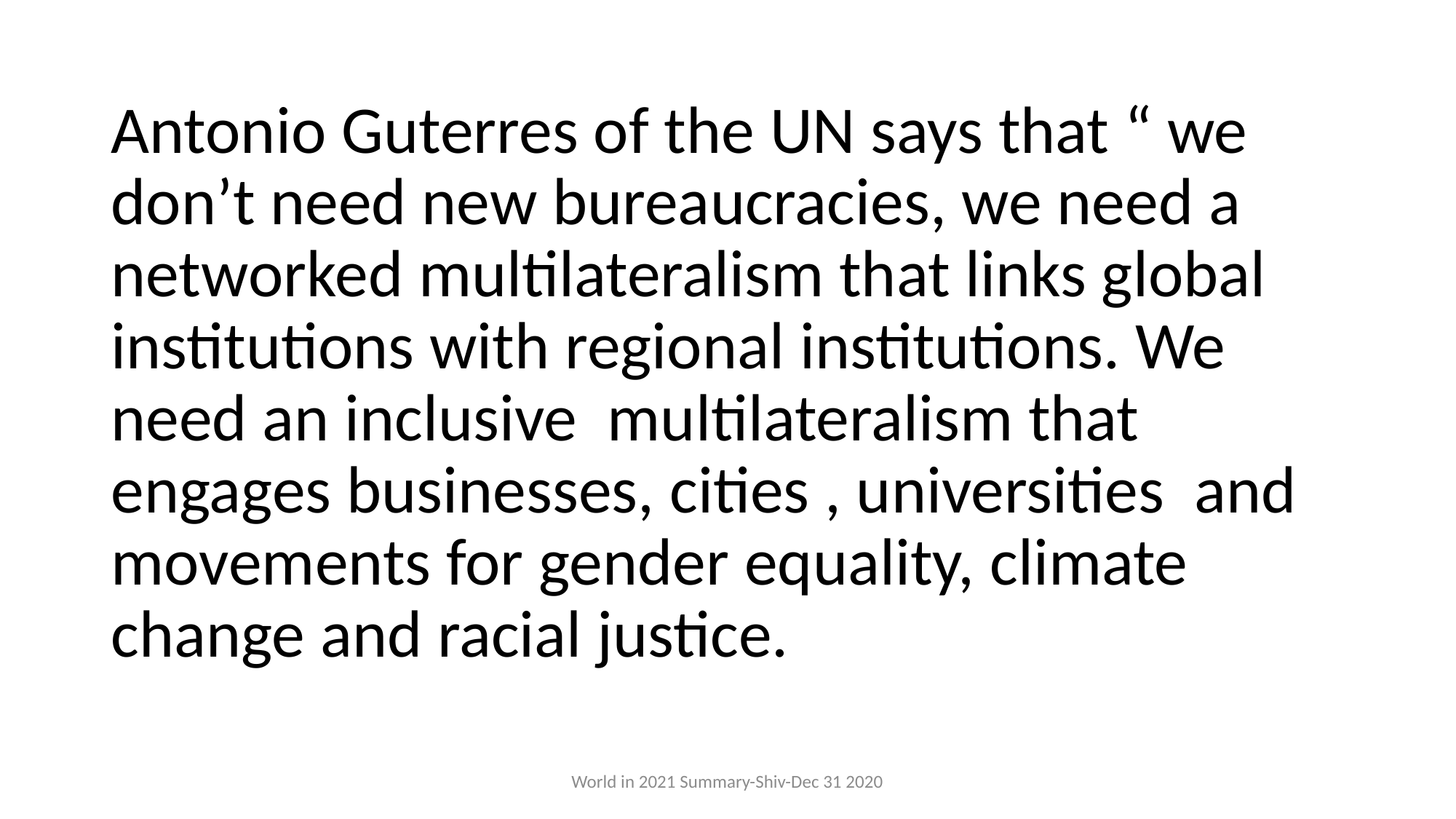

# Antonio Guterres of the UN says that “ we don’t need new bureaucracies, we need a networked multilateralism that links global institutions with regional institutions. We need an inclusive  multilateralism that engages businesses, cities , universities  and movements for gender equality, climate change and racial justice.
World in 2021 Summary-Shiv-Dec 31 2020